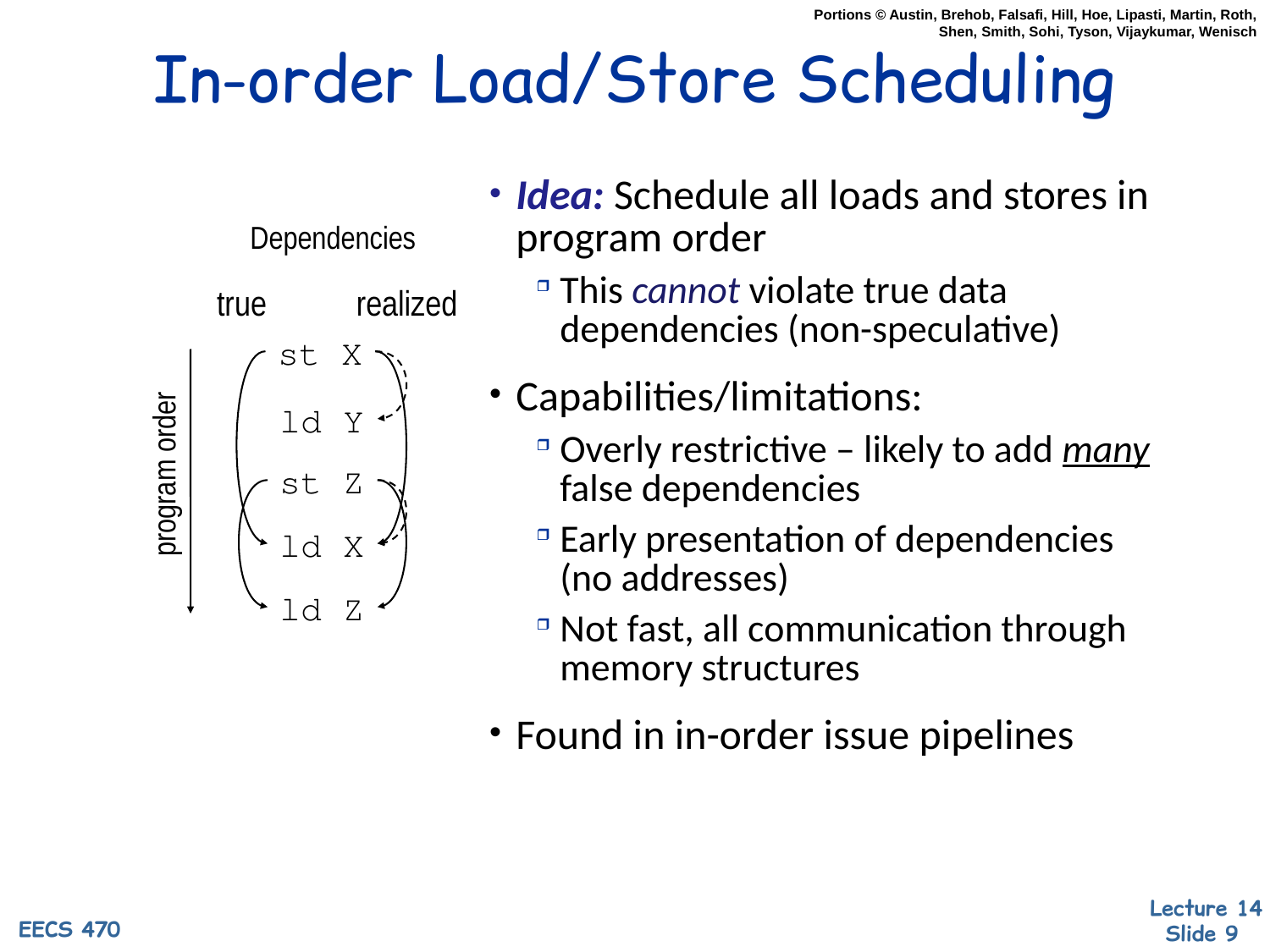

# In-order Load/Store Scheduling
Idea: Schedule all loads and stores in program order
This cannot violate true data dependencies (non-speculative)
Capabilities/limitations:
Overly restrictive – likely to add many false dependencies
Early presentation of dependencies (no addresses)
Not fast, all communication through memory structures
Found in in-order issue pipelines

Dependencies
true
realized
st X

ld Y
program order
st Z
ld X
ld Z